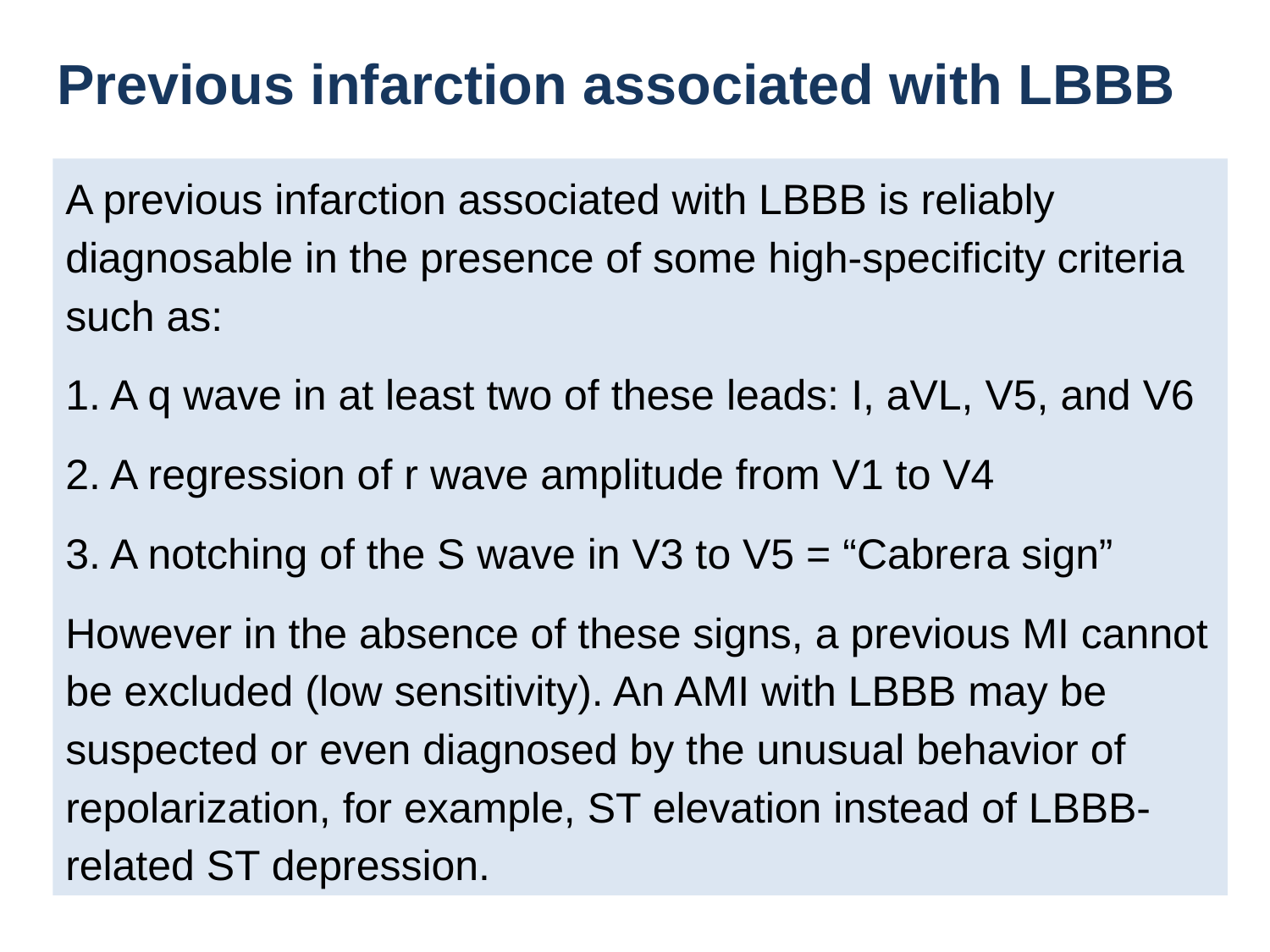

Previous infarction associated with LBBB
A previous infarction associated with LBBB is reliably diagnosable in the presence of some high-specificity criteria such as:
1. A q wave in at least two of these leads: I, aVL, V5, and V6
2. A regression of r wave amplitude from V1 to V4
3. A notching of the S wave in V3 to V5 = “Cabrera sign”
However in the absence of these signs, a previous MI cannot be excluded (low sensitivity). An AMI with LBBB may be suspected or even diagnosed by the unusual behavior of repolarization, for example, ST elevation instead of LBBB-related ST depression.